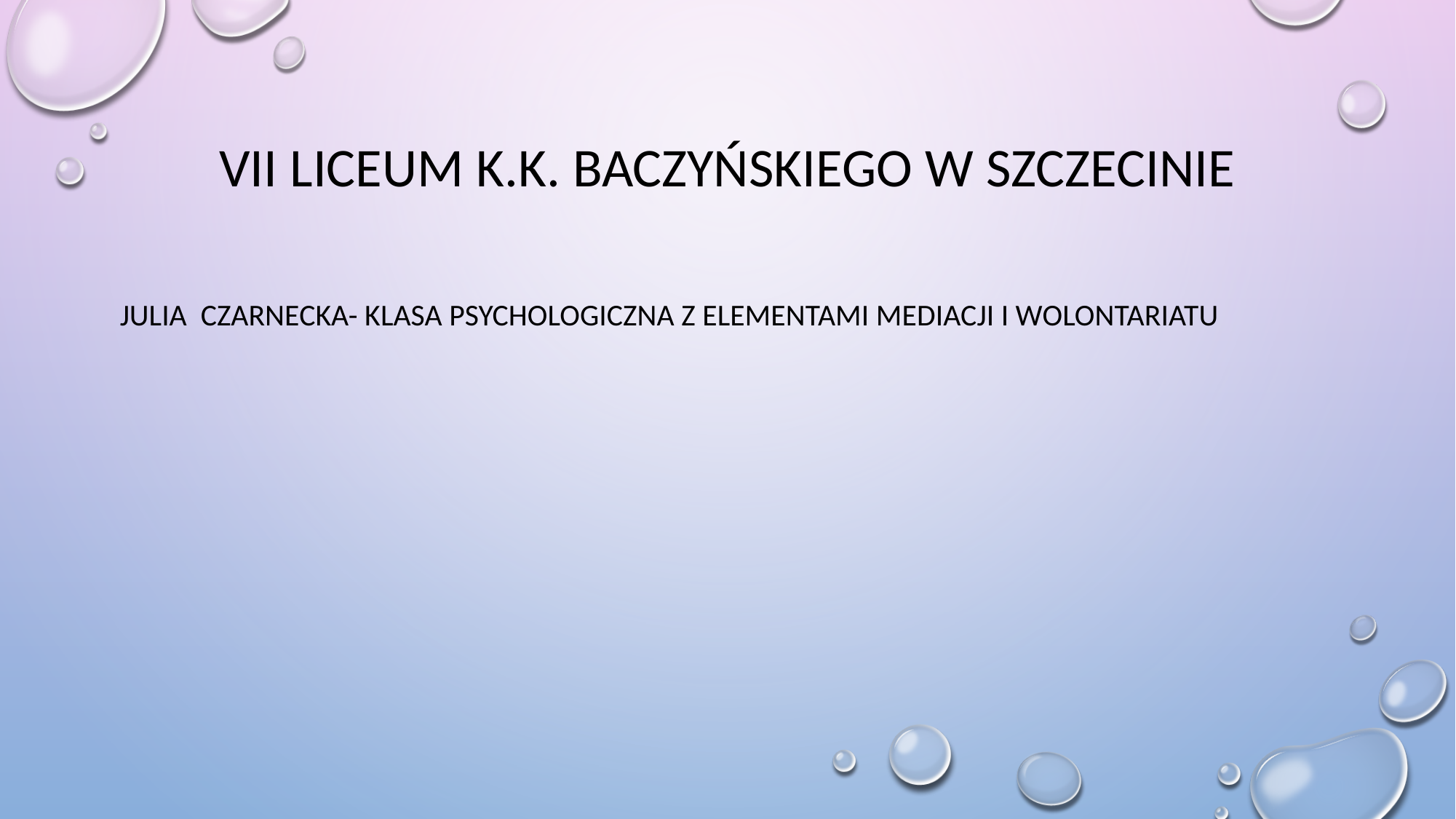

# VII Liceum K.K. Baczyńskiego W SzczecinIE
Julia  Czarnecka- klasa psychologiczna z elementami mediacji i wolontariatu